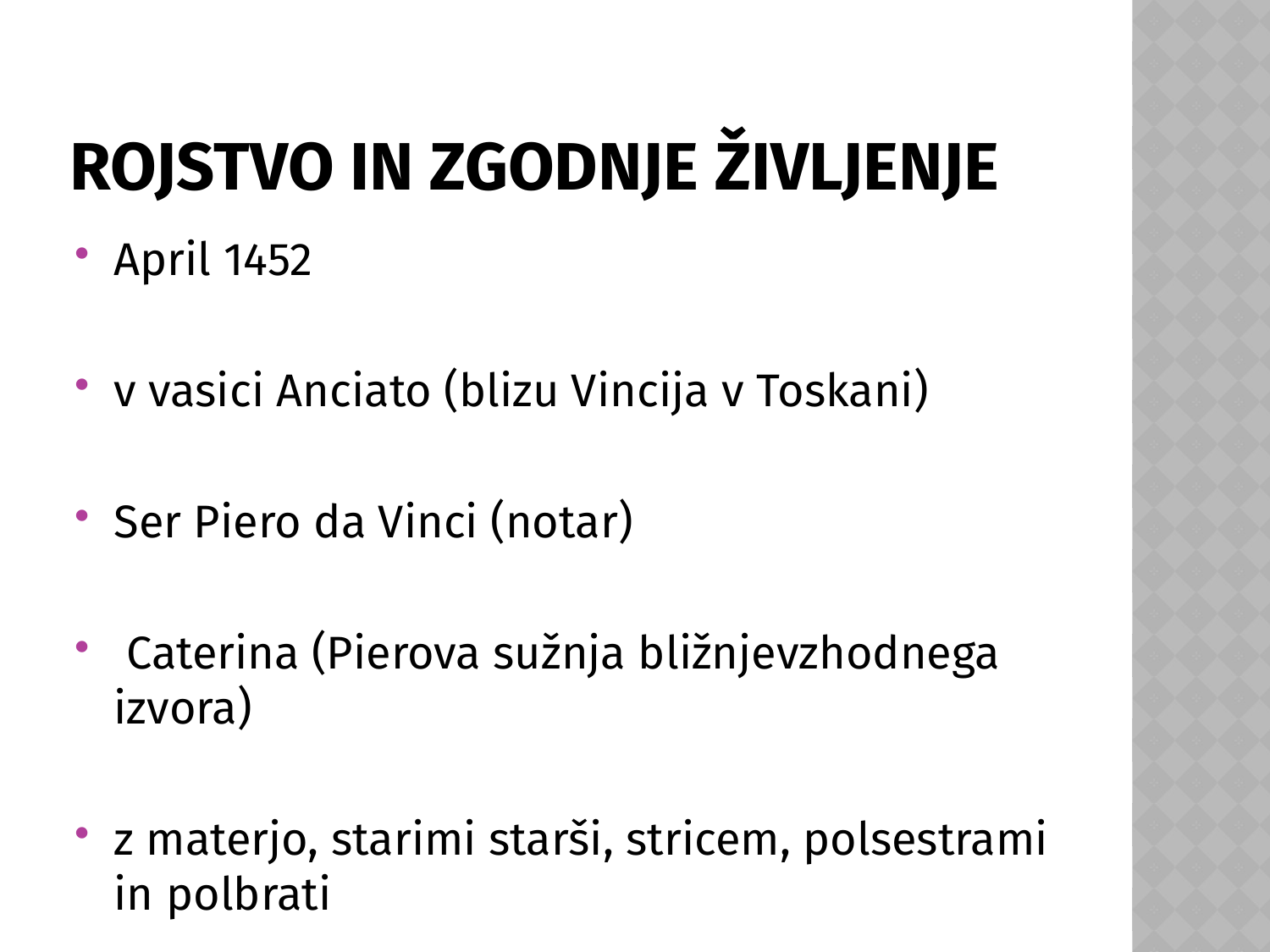

# ROJSTVO IN ZGODNJE ŽIVLJENJE
April 1452

v vasici Anciato (blizu Vincija v Toskani)

Ser Piero da Vinci (notar)

 Caterina (Pierova sužnja bližnjevzhodnega izvora)

z materjo, starimi starši, stricem, polsestrami in polbrati